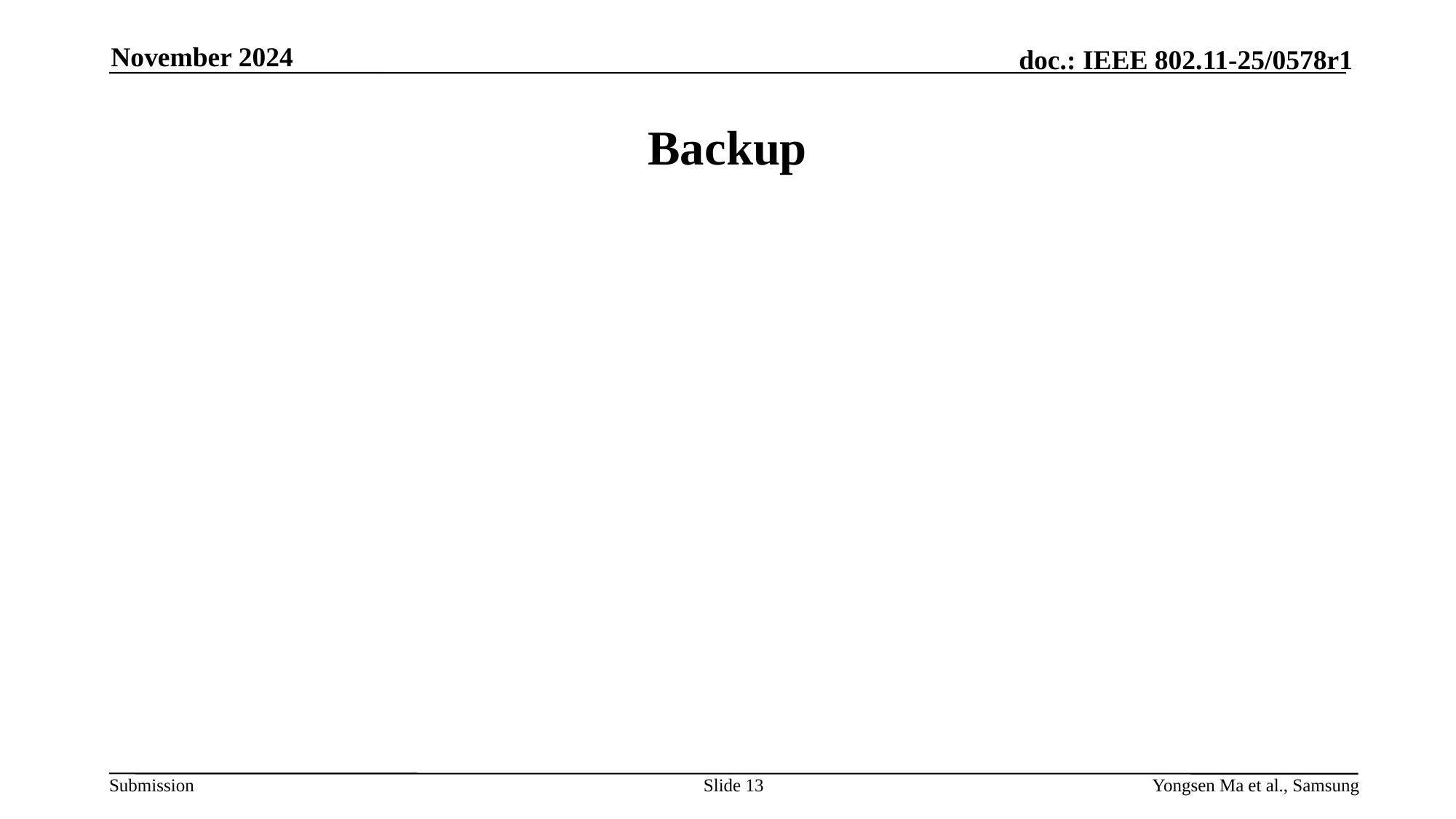

November 2024
# Backup

Slide 13
Yongsen Ma et al., Samsung